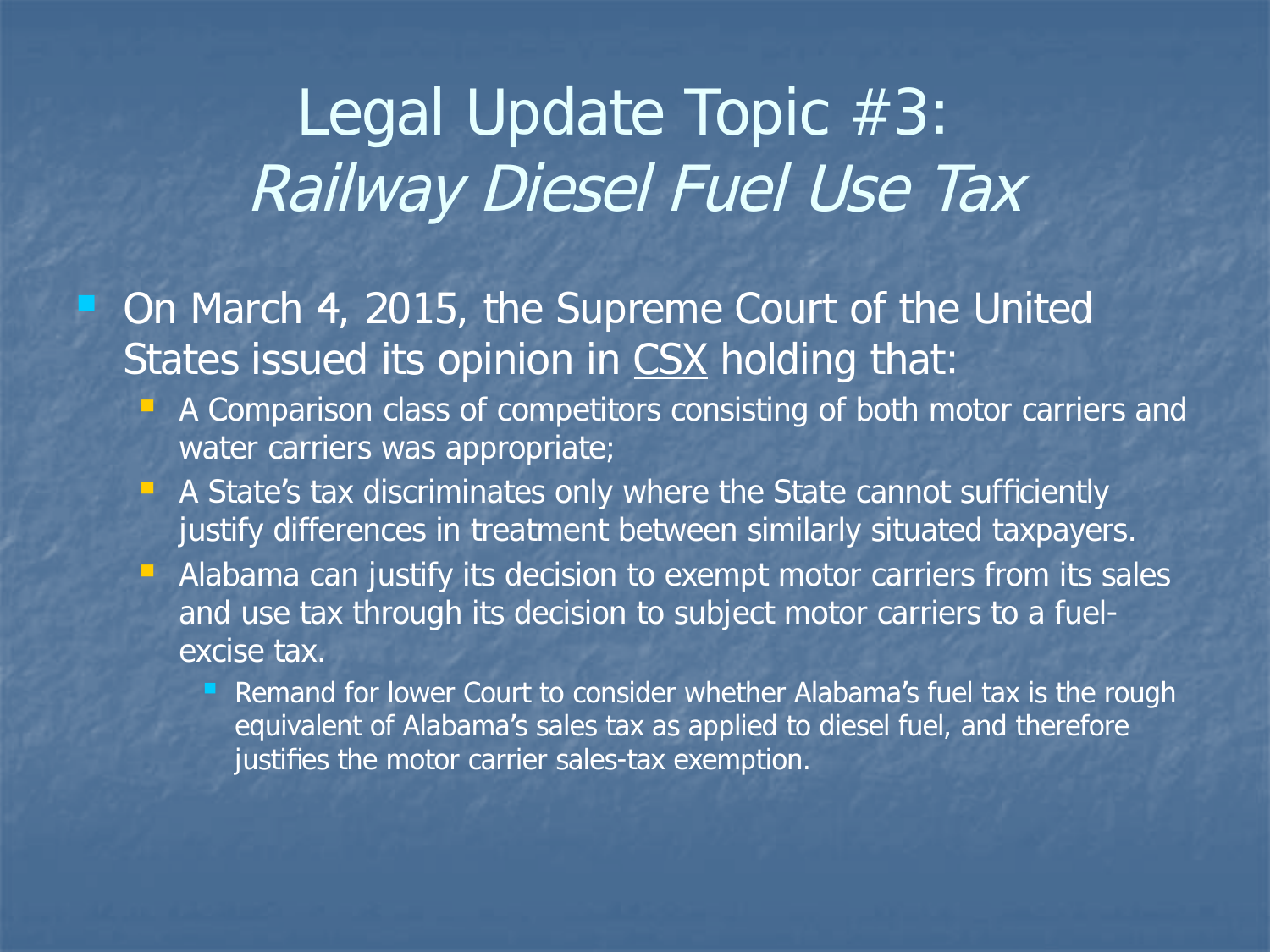

# Legal Update Topic #3: Railway Diesel Fuel Use Tax
On March 4, 2015, the Supreme Court of the United States issued its opinion in CSX holding that:
A Comparison class of competitors consisting of both motor carriers and water carriers was appropriate;
A State’s tax discriminates only where the State cannot sufficiently justify differences in treatment between similarly situated taxpayers.
Alabama can justify its decision to exempt motor carriers from its sales and use tax through its decision to subject motor carriers to a fuel-excise tax.
Remand for lower Court to consider whether Alabama’s fuel tax is the rough equivalent of Alabama’s sales tax as applied to diesel fuel, and therefore justifies the motor carrier sales-tax exemption.